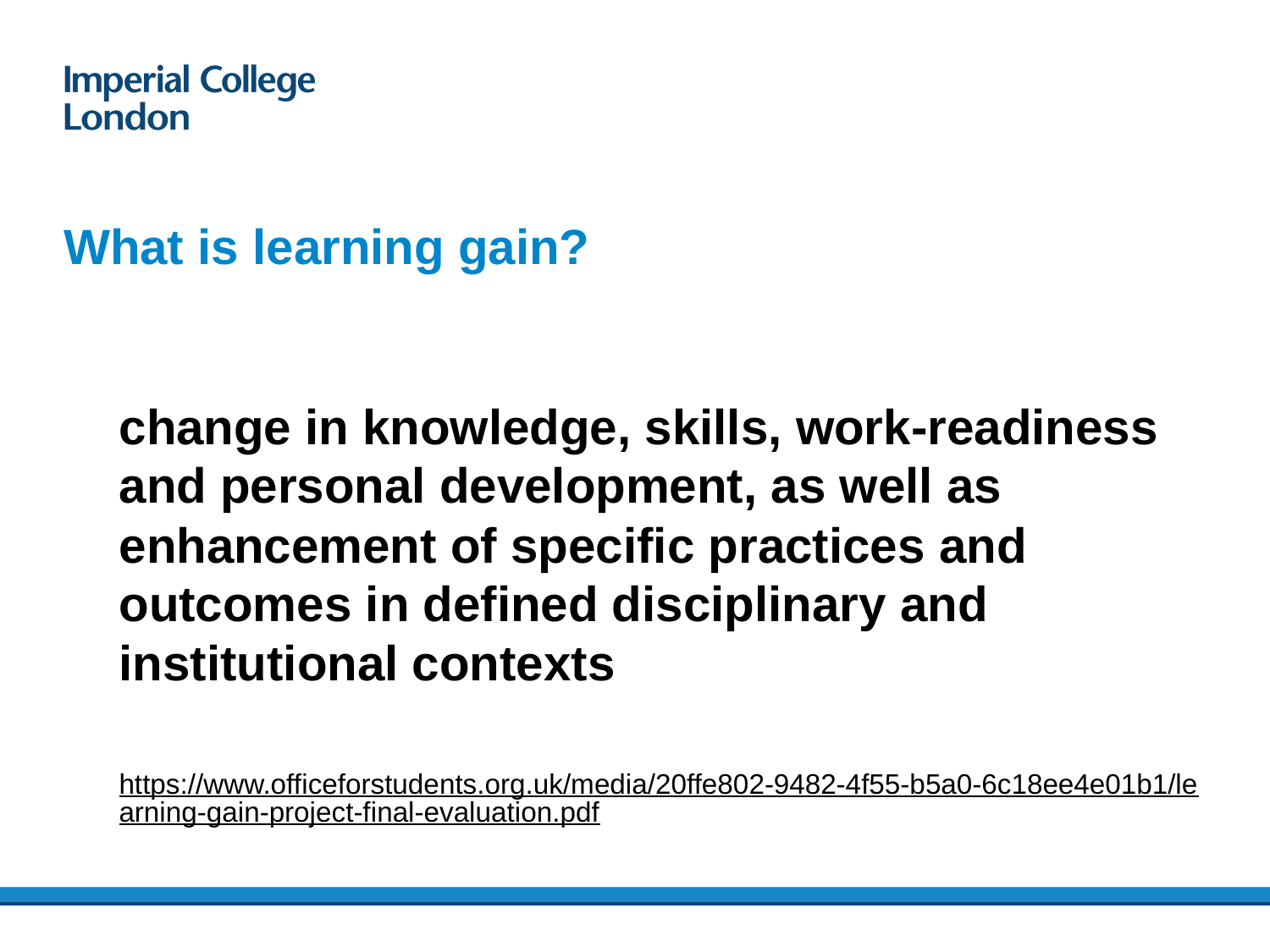

11/1/2019

13
# What is learning gain?

change in knowledge, skills, work-readiness and personal development, as well as enhancement of specific practices and outcomes in defined disciplinary and institutional contexts

https://www.officeforstudents.org.uk/media/20ffe802-9482-4f55-b5a0-6c18ee4e01b1/learning-gain-project-final-evaluation.pdf